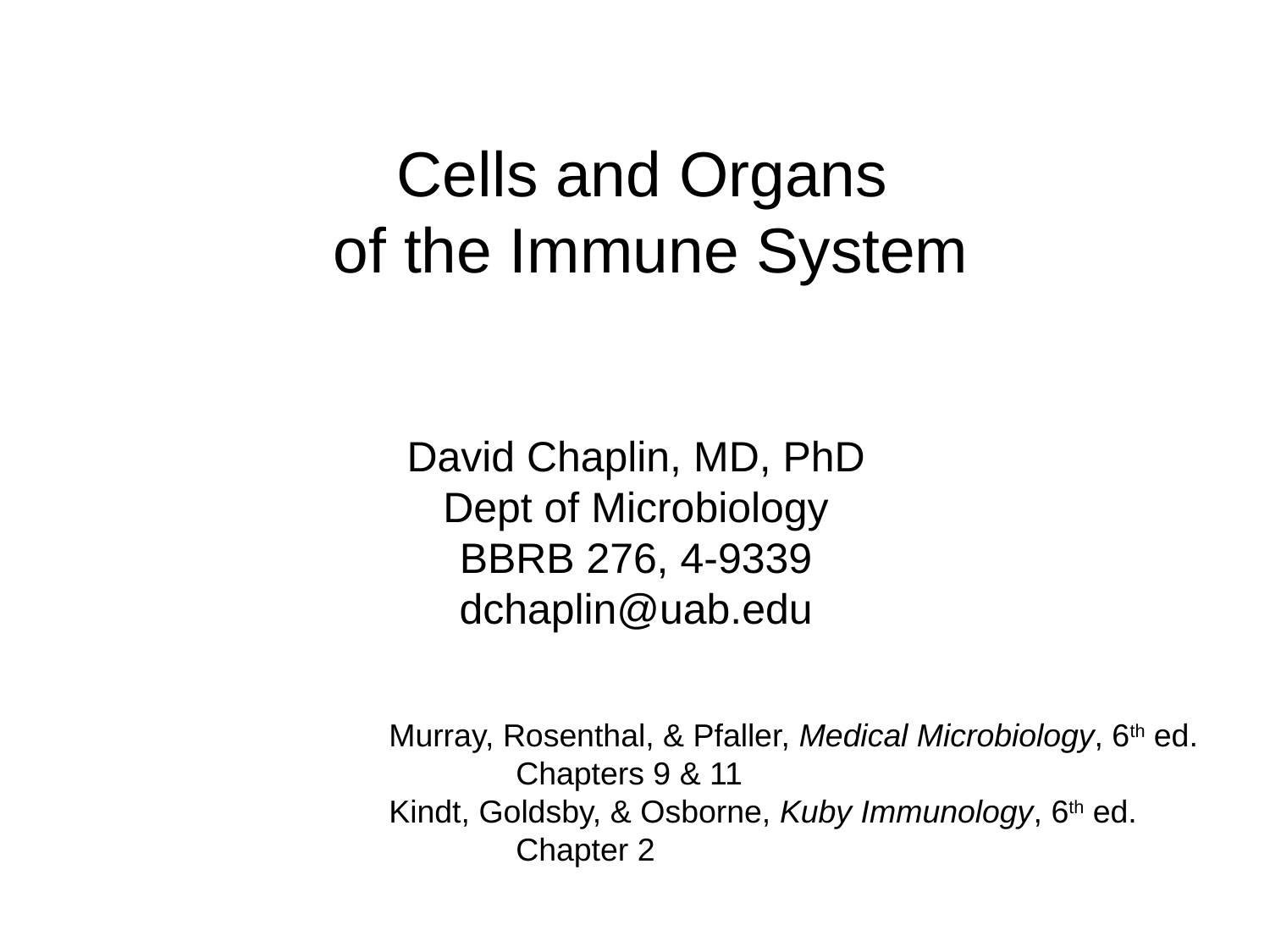

Cells and Organs
of the Immune System
David Chaplin, MD, PhD
Dept of Microbiology
BBRB 276, 4-9339
dchaplin@uab.edu
Murray, Rosenthal, & Pfaller, Medical Microbiology, 6th ed.
	Chapters 9 & 11
Kindt, Goldsby, & Osborne, Kuby Immunology, 6th ed.
	Chapter 2